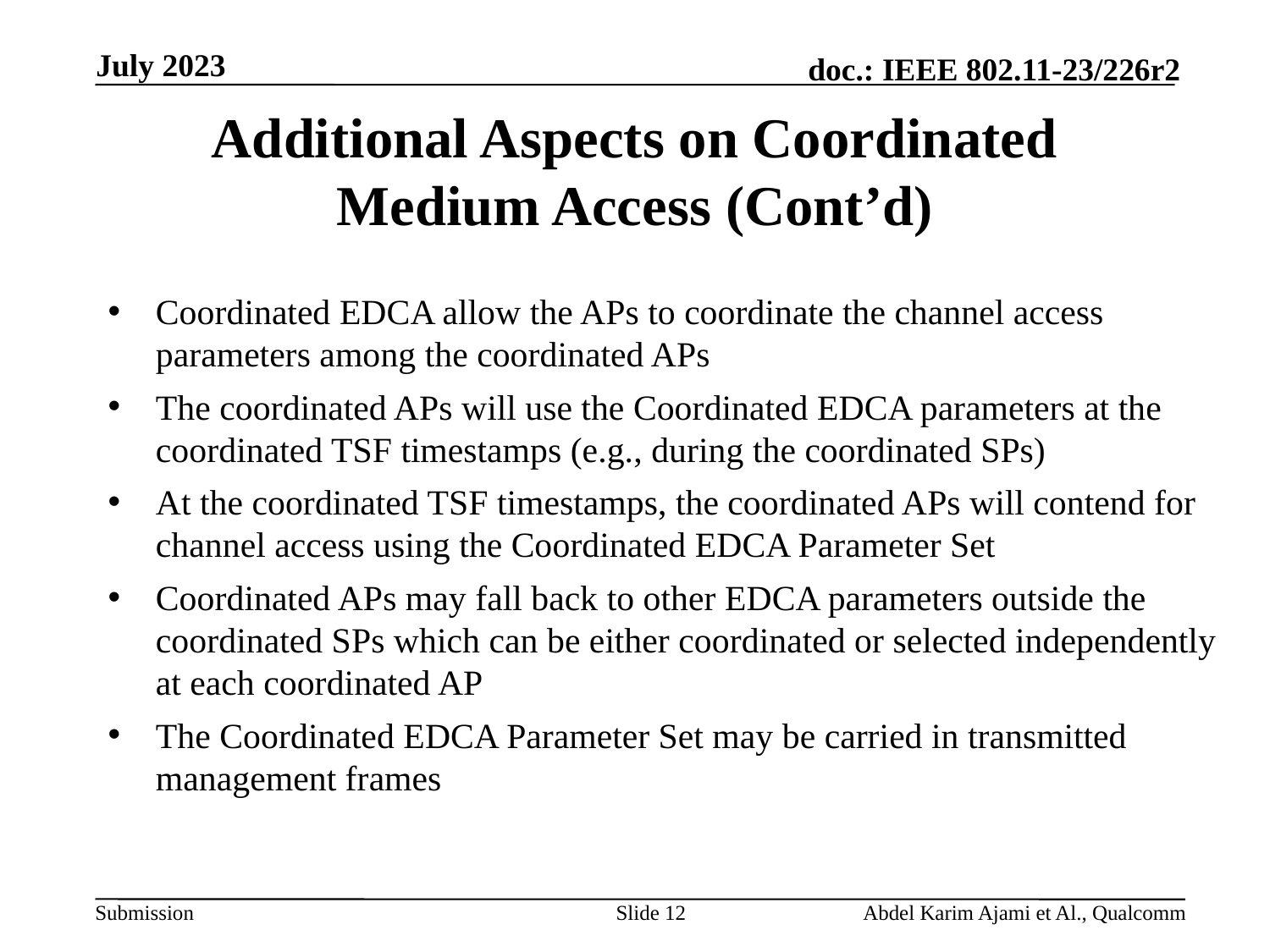

# Additional Aspects on Coordinated Medium Access (Cont’d)
Coordinated EDCA allow the APs to coordinate the channel access parameters among the coordinated APs
The coordinated APs will use the Coordinated EDCA parameters at the coordinated TSF timestamps (e.g., during the coordinated SPs)
At the coordinated TSF timestamps, the coordinated APs will contend for channel access using the Coordinated EDCA Parameter Set
Coordinated APs may fall back to other EDCA parameters outside the coordinated SPs which can be either coordinated or selected independently at each coordinated AP
The Coordinated EDCA Parameter Set may be carried in transmitted management frames
Slide 12
Abdel Karim Ajami et Al., Qualcomm